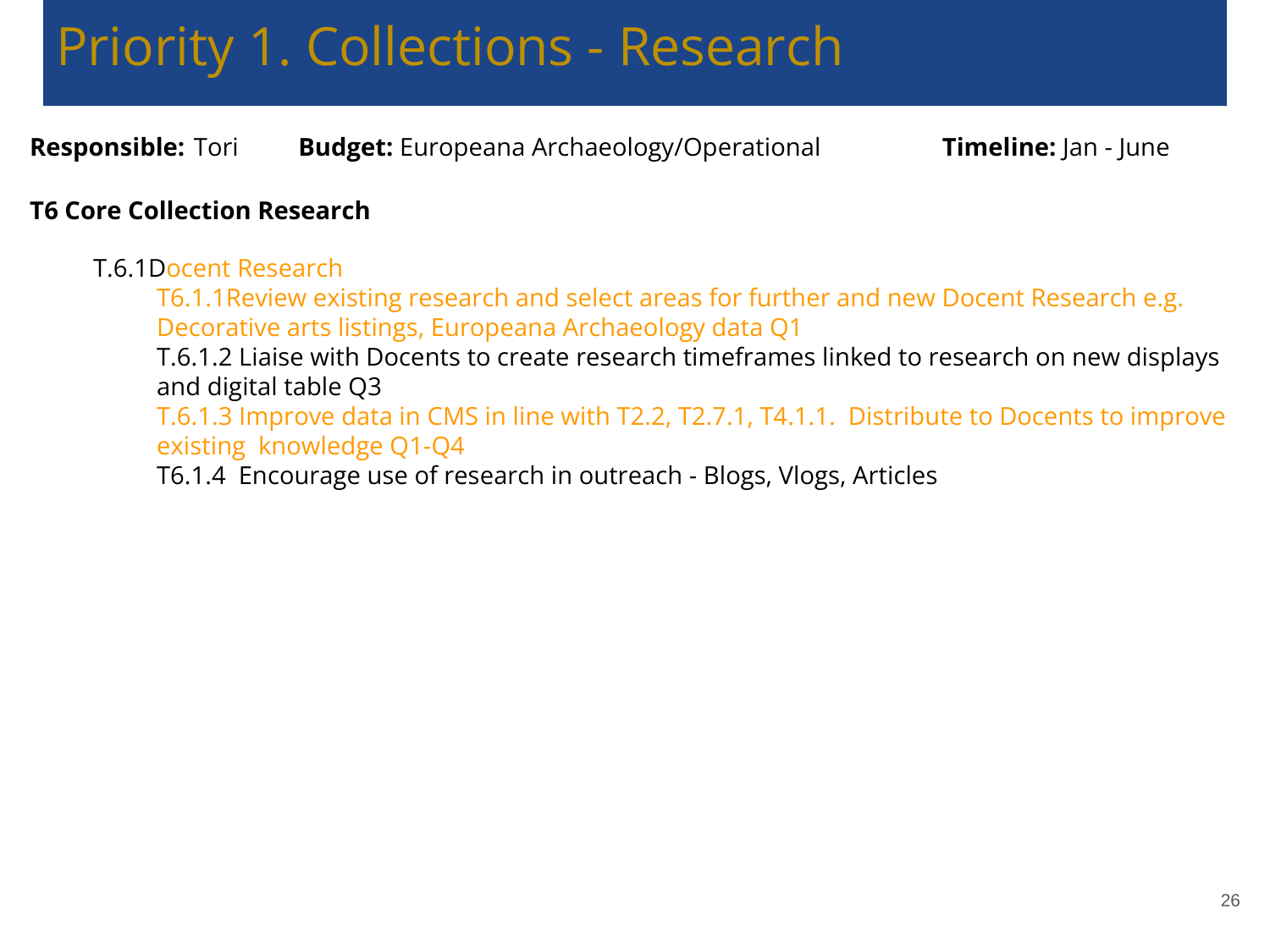

# Priority 1. Collections - Research
Responsible: Tori       Budget: Europeana Archaeology/Operational                   Timeline: Jan - June
T6 Core Collection Research
T.6.1Docent Research
T6.1.1Review existing research and select areas for further and new Docent Research e.g. Decorative arts listings, Europeana Archaeology data Q1
T.6.1.2 Liaise with Docents to create research timeframes linked to research on new displays and digital table Q3
T.6.1.3 Improve data in CMS in line with T2.2, T2.7.1, T4.1.1.  Distribute to Docents to improve existing  knowledge Q1-Q4
T6.1.4  Encourage use of research in outreach - Blogs, Vlogs, Articles

26